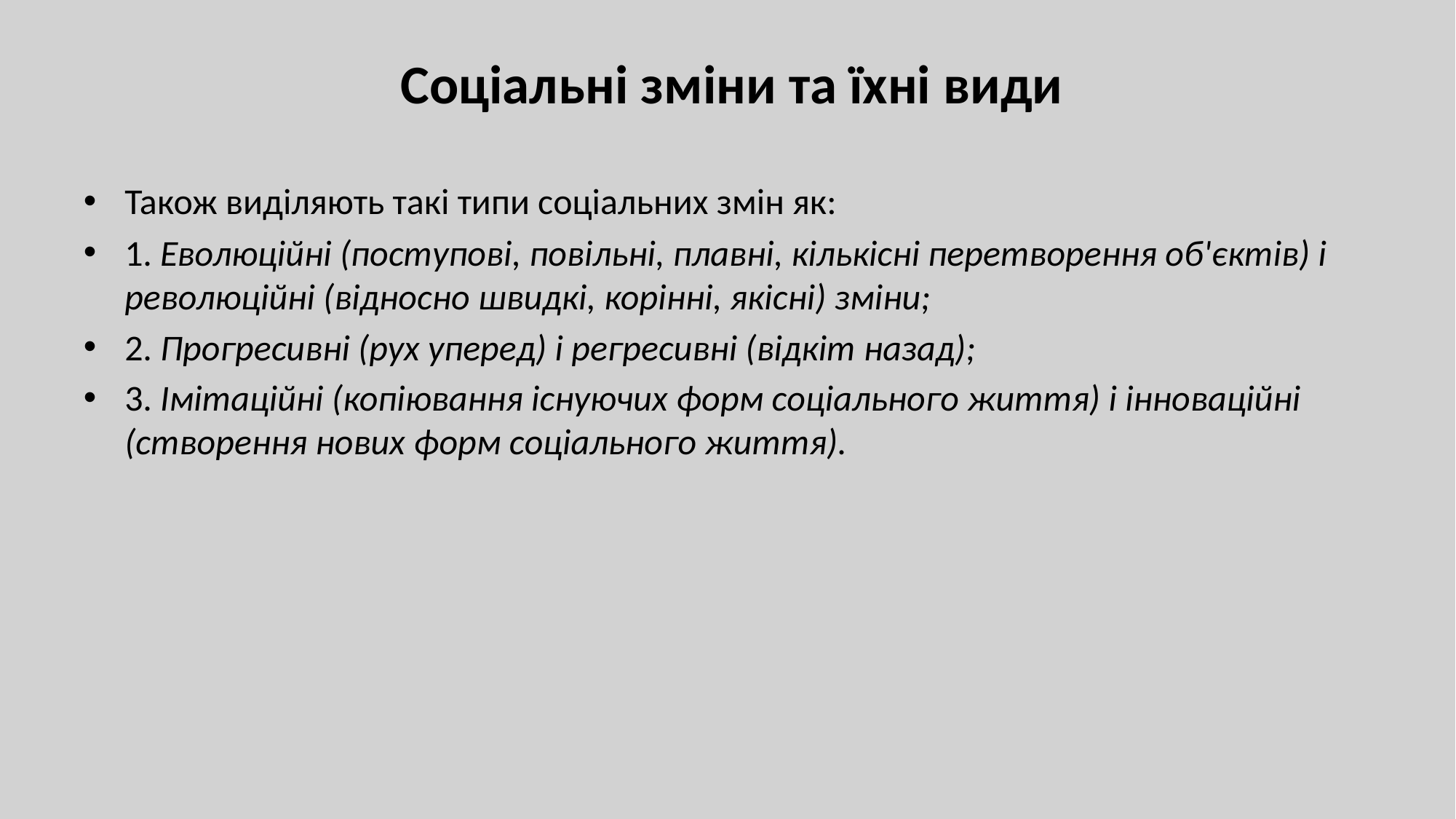

# Соціальні зміни та їхні види
Також виділяють такі типи соціальних змін як:
1. Еволюційні (поступові, повільні, плавні, кількісні перетворення об'єктів) і революційні (відносно швидкі, корінні, якісні) зміни;
2. Прогресивні (рух уперед) і регресивні (відкіт назад);
3. Імітаційні (копіювання існуючих форм соціального життя) і інноваційні (створення нових форм соціального життя).